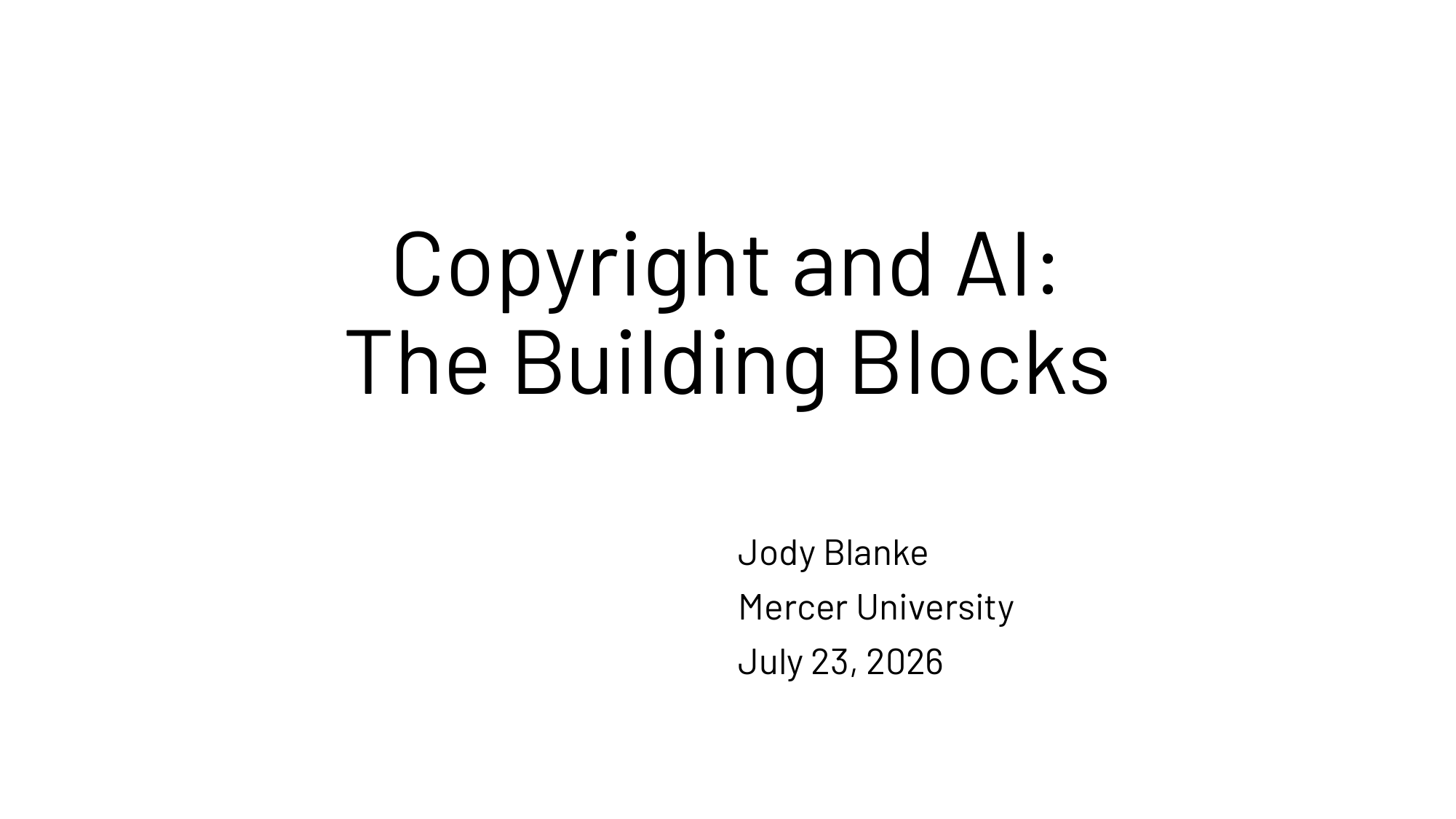

# Copyright and AI: The Building Blocks

					Jody Blanke
					Mercer University
					July 23, 2026